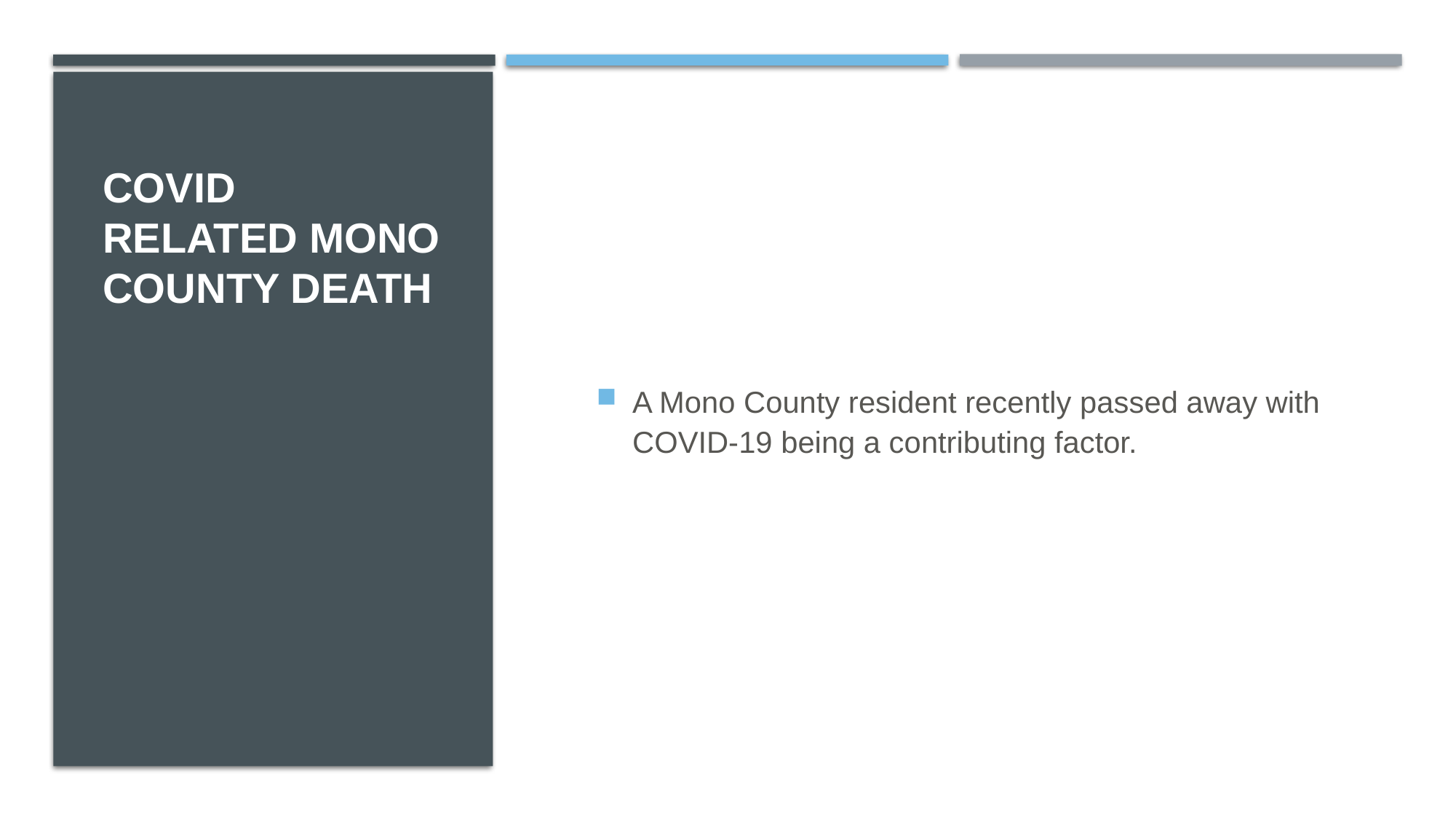

# Covid related Mono County Death
A Mono County resident recently passed away with COVID-19 being a contributing factor.